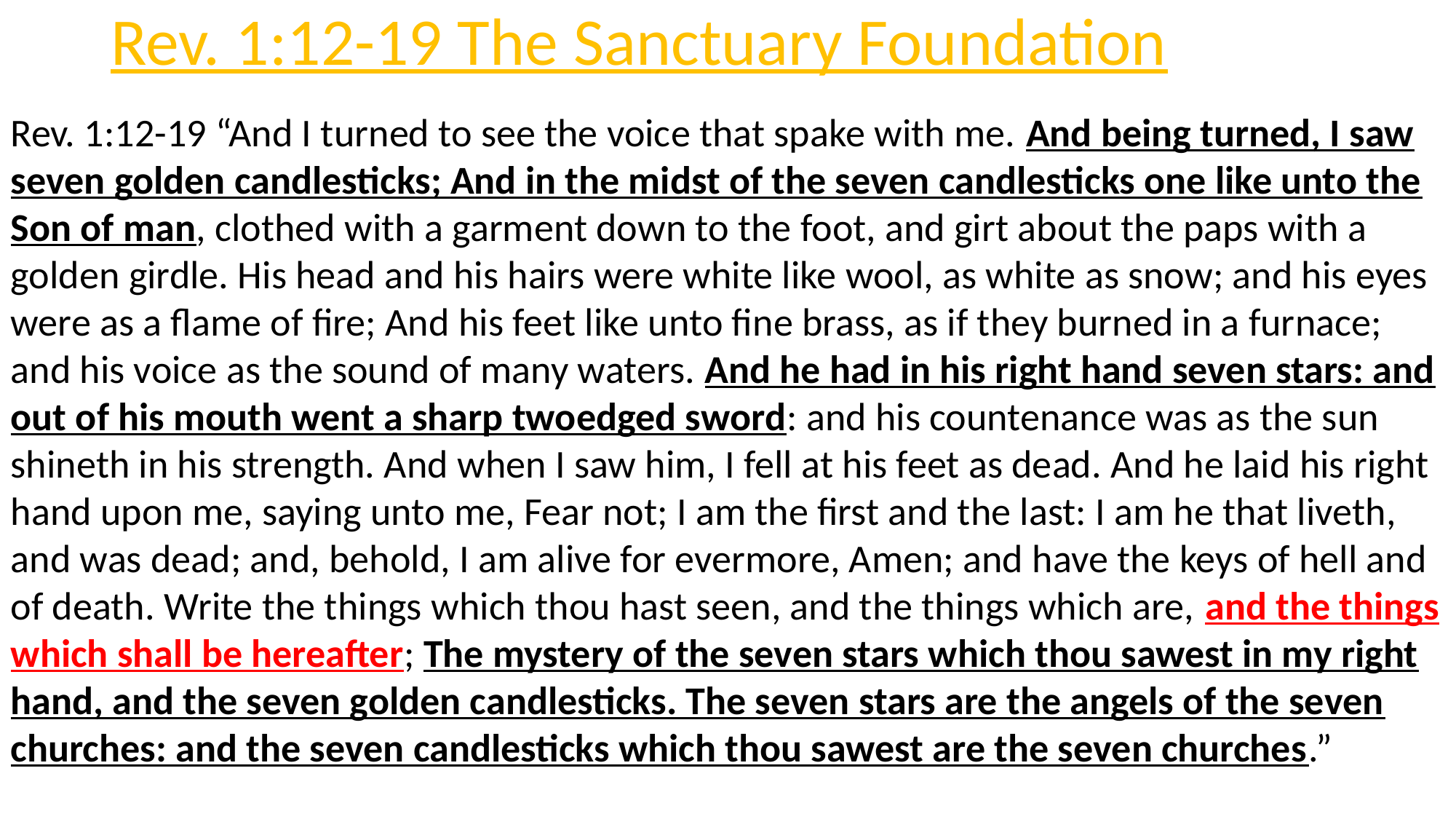

# Rev. 1:12-19 The Sanctuary Foundation
Rev. 1:12-19 “And I turned to see the voice that spake with me. And being turned, I saw seven golden candlesticks; And in the midst of the seven candlesticks one like unto the Son of man, clothed with a garment down to the foot, and girt about the paps with a golden girdle. His head and his hairs were white like wool, as white as snow; and his eyes were as a flame of fire; And his feet like unto fine brass, as if they burned in a furnace; and his voice as the sound of many waters. And he had in his right hand seven stars: and out of his mouth went a sharp twoedged sword: and his countenance was as the sun shineth in his strength. And when I saw him, I fell at his feet as dead. And he laid his right hand upon me, saying unto me, Fear not; I am the first and the last: I am he that liveth, and was dead; and, behold, I am alive for evermore, Amen; and have the keys of hell and of death. Write the things which thou hast seen, and the things which are, and the things which shall be hereafter; The mystery of the seven stars which thou sawest in my right hand, and the seven golden candlesticks. The seven stars are the angels of the seven churches: and the seven candlesticks which thou sawest are the seven churches.”